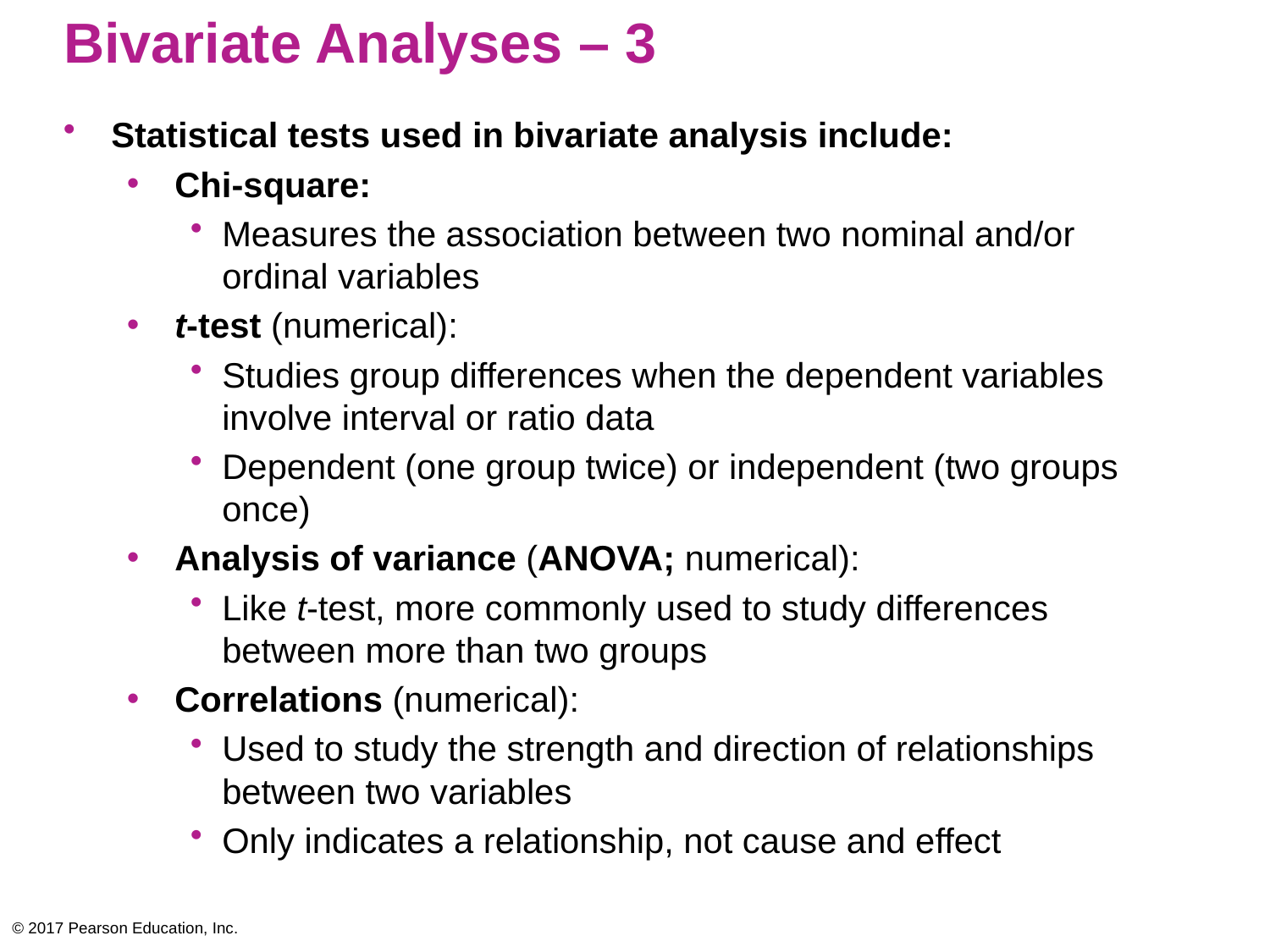

# Bivariate Analyses – 3
Statistical tests used in bivariate analysis include:
Chi-square:
Measures the association between two nominal and/or ordinal variables
t-test (numerical):
Studies group differences when the dependent variables involve interval or ratio data
Dependent (one group twice) or independent (two groups once)
Analysis of variance (ANOVA; numerical):
Like t-test, more commonly used to study differences between more than two groups
Correlations (numerical):
Used to study the strength and direction of relationships between two variables
Only indicates a relationship, not cause and effect
© 2017 Pearson Education, Inc.